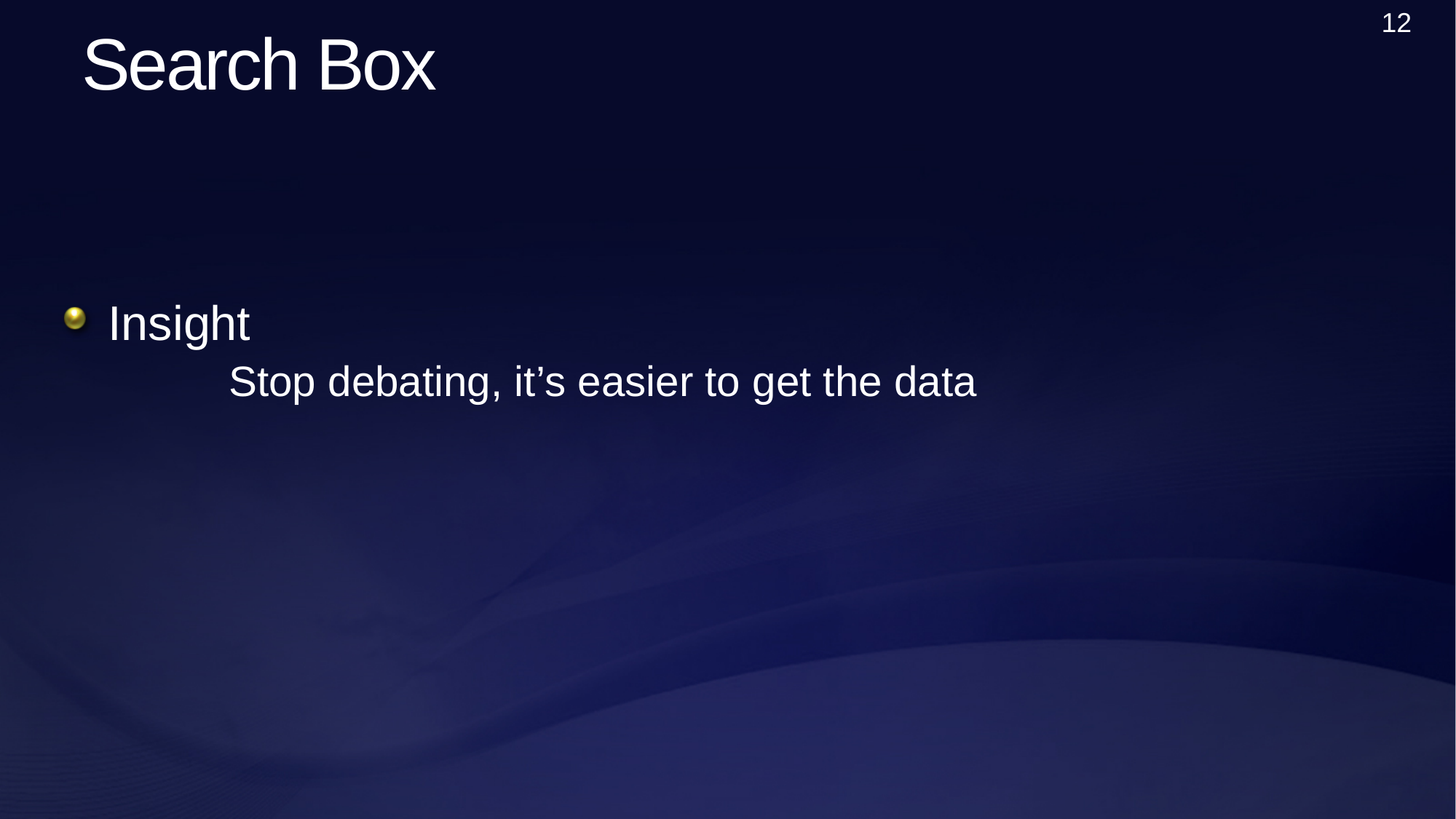

12
# Search Box

Insight
         Stop debating, it’s easier to get the data